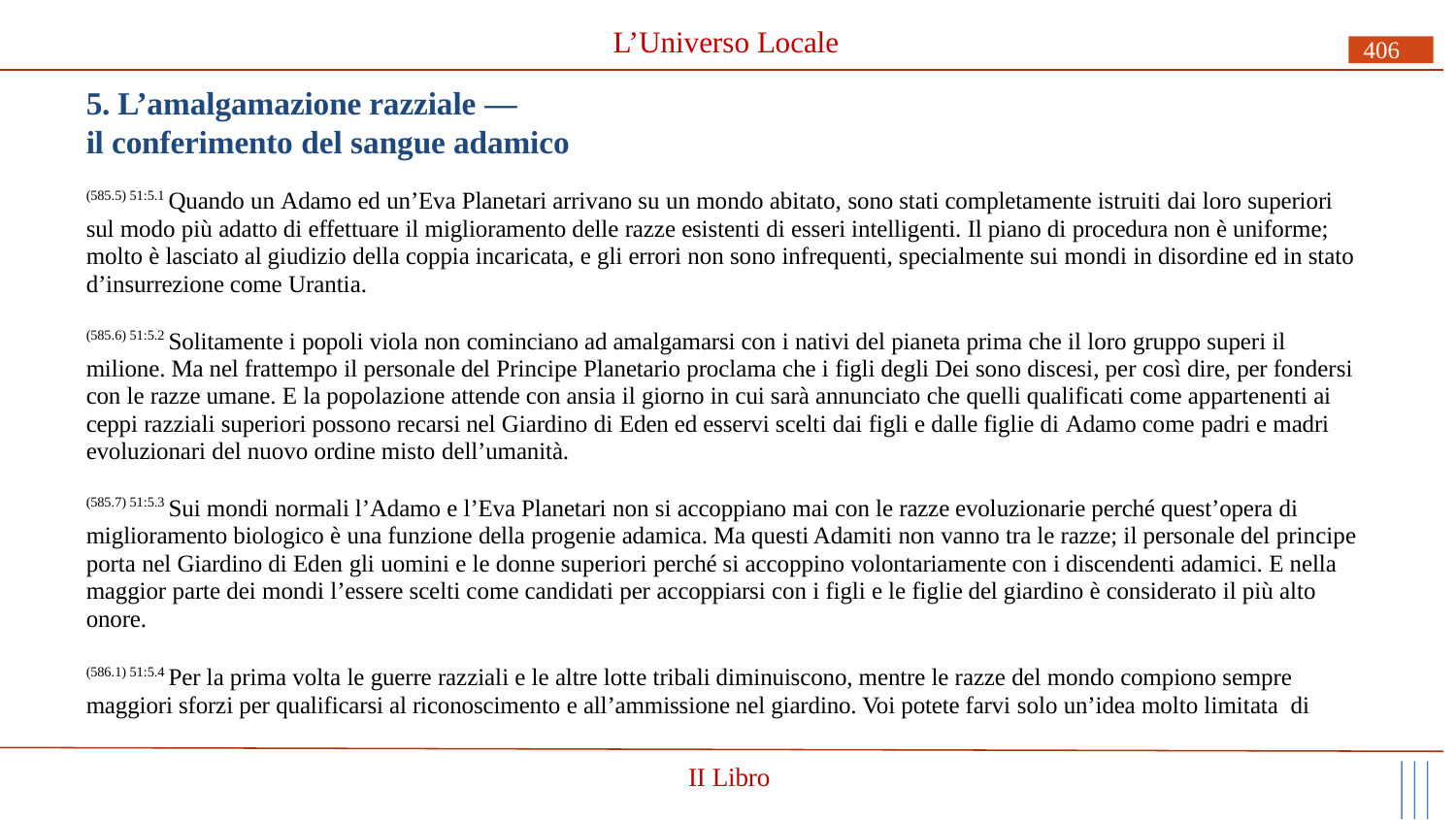

# L’Universo Locale
406

5. L’amalgamazione razziale —
il conferimento del sangue adamico
(585.5) 51:5.1 Quando un Adamo ed un’Eva Planetari arrivano su un mondo abitato, sono stati completamente istruiti dai loro superiori  sul modo più adatto di effettuare il miglioramento delle razze esistenti di esseri intelligenti. Il piano di procedura non è uniforme;  molto è lasciato al giudizio della coppia incaricata, e gli errori non sono infrequenti, specialmente sui mondi in disordine ed in stato  d’insurrezione come Urantia.

(585.6) 51:5.2 Solitamente i popoli viola non cominciano ad amalgamarsi con i nativi del pianeta prima che il loro gruppo superi il  milione. Ma nel frattempo il personale del Principe Planetario proclama che i figli degli Dei sono discesi, per così dire, per fondersi  con le razze umane. E la popolazione attende con ansia il giorno in cui sarà annunciato che quelli qualificati come appartenenti ai  ceppi razziali superiori possono recarsi nel Giardino di Eden ed esservi scelti dai figli e dalle figlie di Adamo come padri e madri  evoluzionari del nuovo ordine misto dell’umanità.

(585.7) 51:5.3 Sui mondi normali l’Adamo e l’Eva Planetari non si accoppiano mai con le razze evoluzionarie perché quest’opera di  miglioramento biologico è una funzione della progenie adamica. Ma questi Adamiti non vanno tra le razze; il personale del principe  porta nel Giardino di Eden gli uomini e le donne superiori perché si accoppino volontariamente con i discendenti adamici. E nella  maggior parte dei mondi l’essere scelti come candidati per accoppiarsi con i figli e le figlie del giardino è considerato il più alto  onore.

(586.1) 51:5.4 Per la prima volta le guerre razziali e le altre lotte tribali diminuiscono, mentre le razze del mondo compiono sempre  maggiori sforzi per qualificarsi al riconoscimento e all’ammissione nel giardino. Voi potete farvi solo un’idea molto limitata di

II Libro